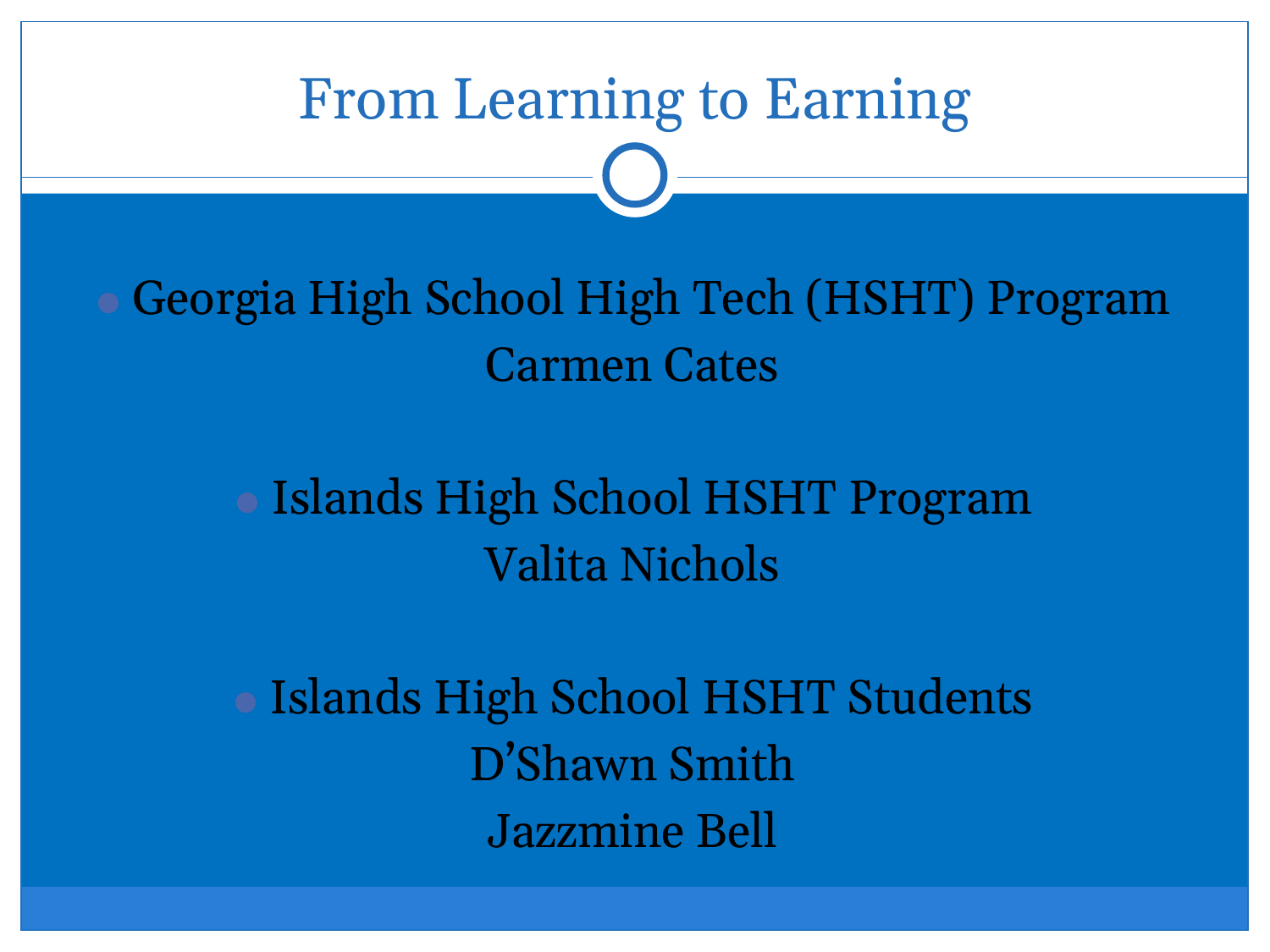

# From Learning to Earning

Georgia High School High Tech (HSHT) Program
Carmen Cates

Islands High School HSHT Program
Valita Nichols

Islands High School HSHT Students
D’Shawn Smith
Jazzmine Bell